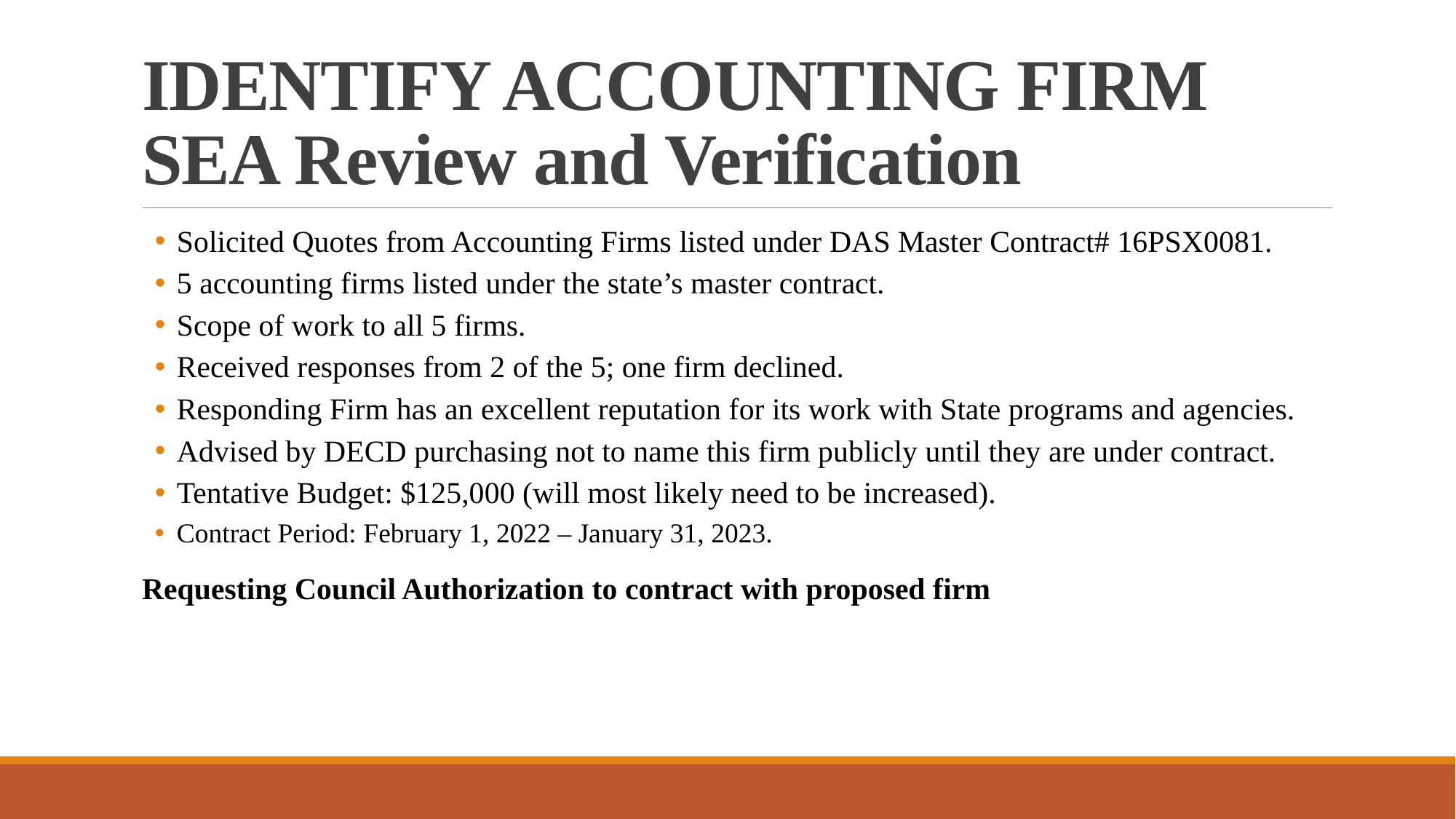

# IDENTIFY ACCOUNTING FIRM SEA Review and Verification
Solicited Quotes from Accounting Firms listed under DAS Master Contract# 16PSX0081.
5 accounting firms listed under the state’s master contract.
Scope of work to all 5 firms.
Received responses from 2 of the 5; one firm declined.
Responding Firm has an excellent reputation for its work with State programs and agencies.
Advised by DECD purchasing not to name this firm publicly until they are under contract.
Tentative Budget: $125,000 (will most likely need to be increased).
Contract Period: February 1, 2022 – January 31, 2023.
Requesting Council Authorization to contract with proposed firm